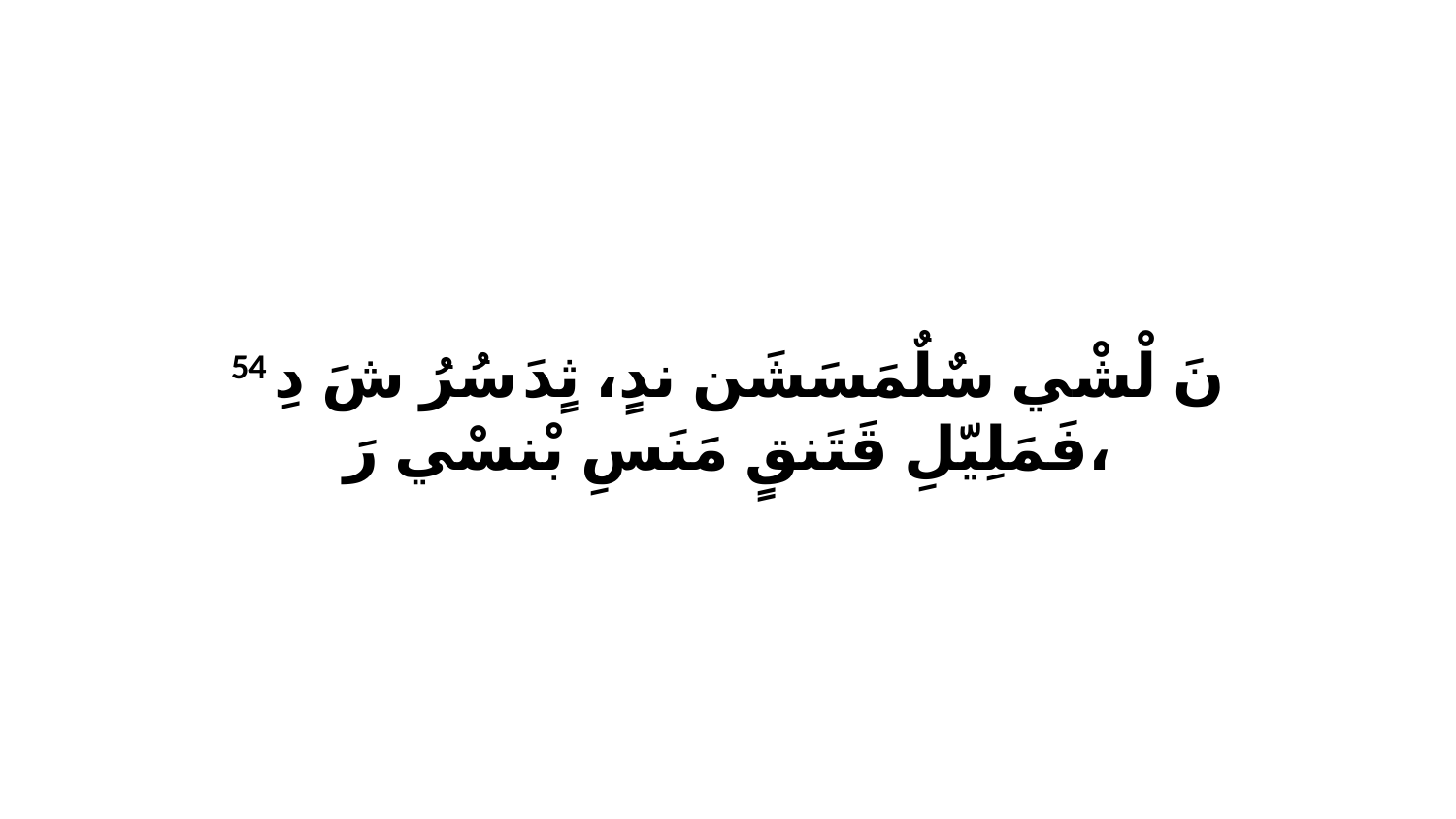

54 نَ لْشْي سٌلٌمَسَشَن ندٍ، ثٍدَ سُرُ شَ دِ فَمَلِيّلِ قَتَنقٍ مَنَسِ بْنسْي رَ،